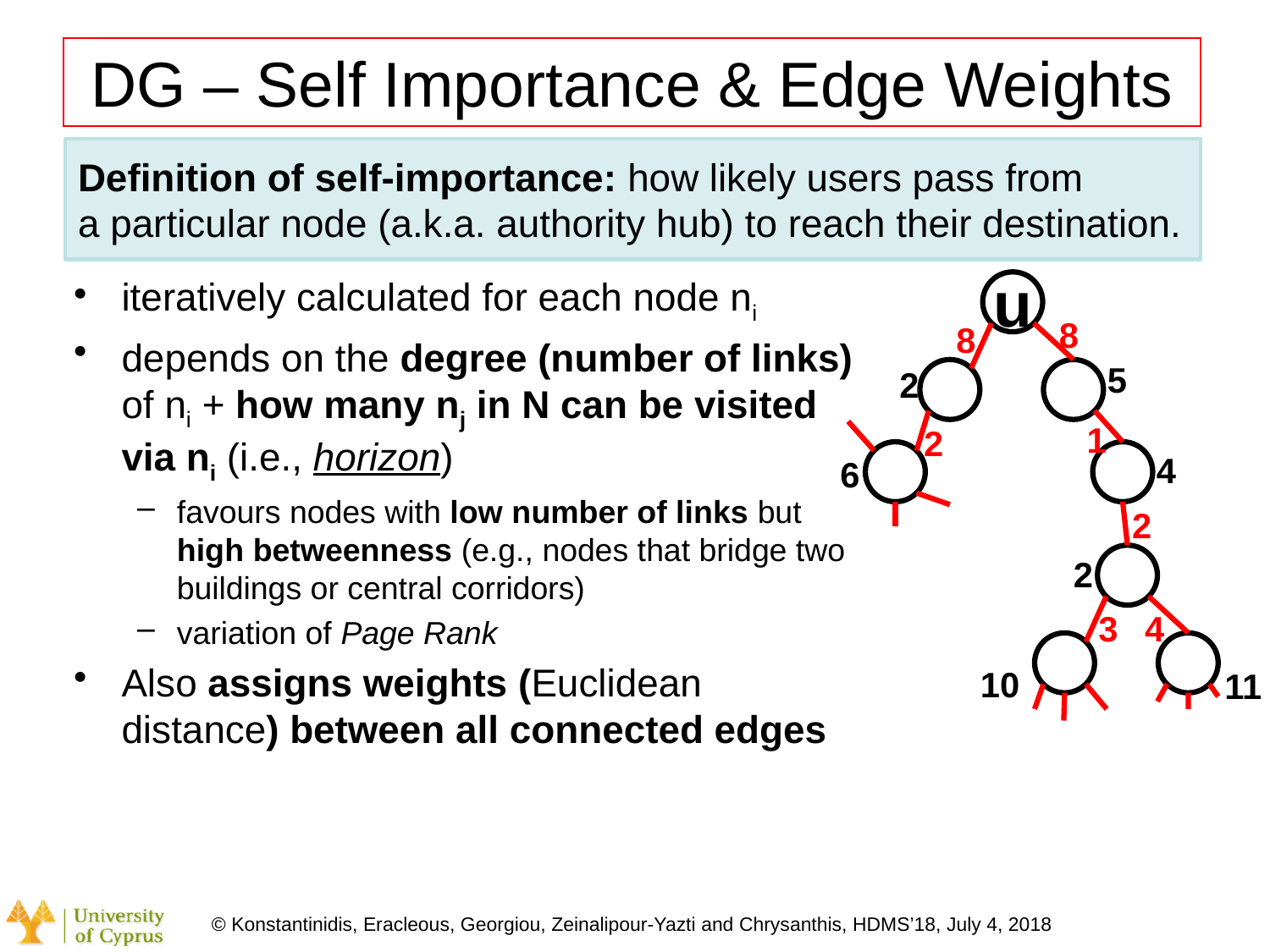

# DG – Self Importance & Edge Weights
Definition of self-importance: how likely users pass from
a particular node (a.k.a. authority hub) to reach their destination.
iteratively calculated for each node ni
depends on the degree (number of links) of ni + how many nj in N can be visited via ni (i.e., horizon)
favours nodes with low number of links but high betweenness (e.g., nodes that bridge two buildings or central corridors)
variation of Page Rank
Also assigns weights (Euclidean distance) between all connected edges
u

8
8
1
2
2
3
4
5
2
4
6
2
10
11